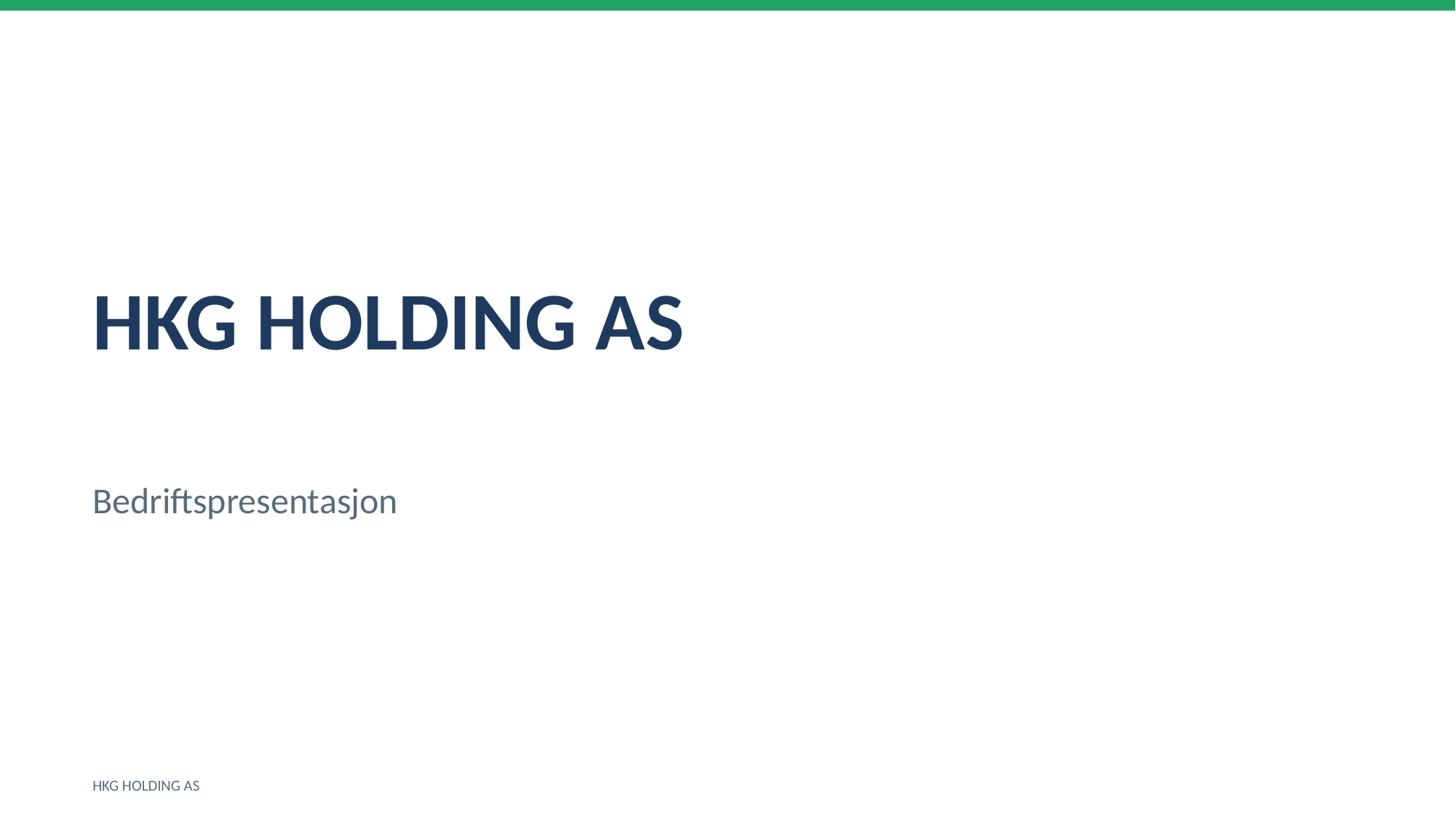

HKG HOLDING AS
Bedriftspresentasjon
HKG HOLDING AS